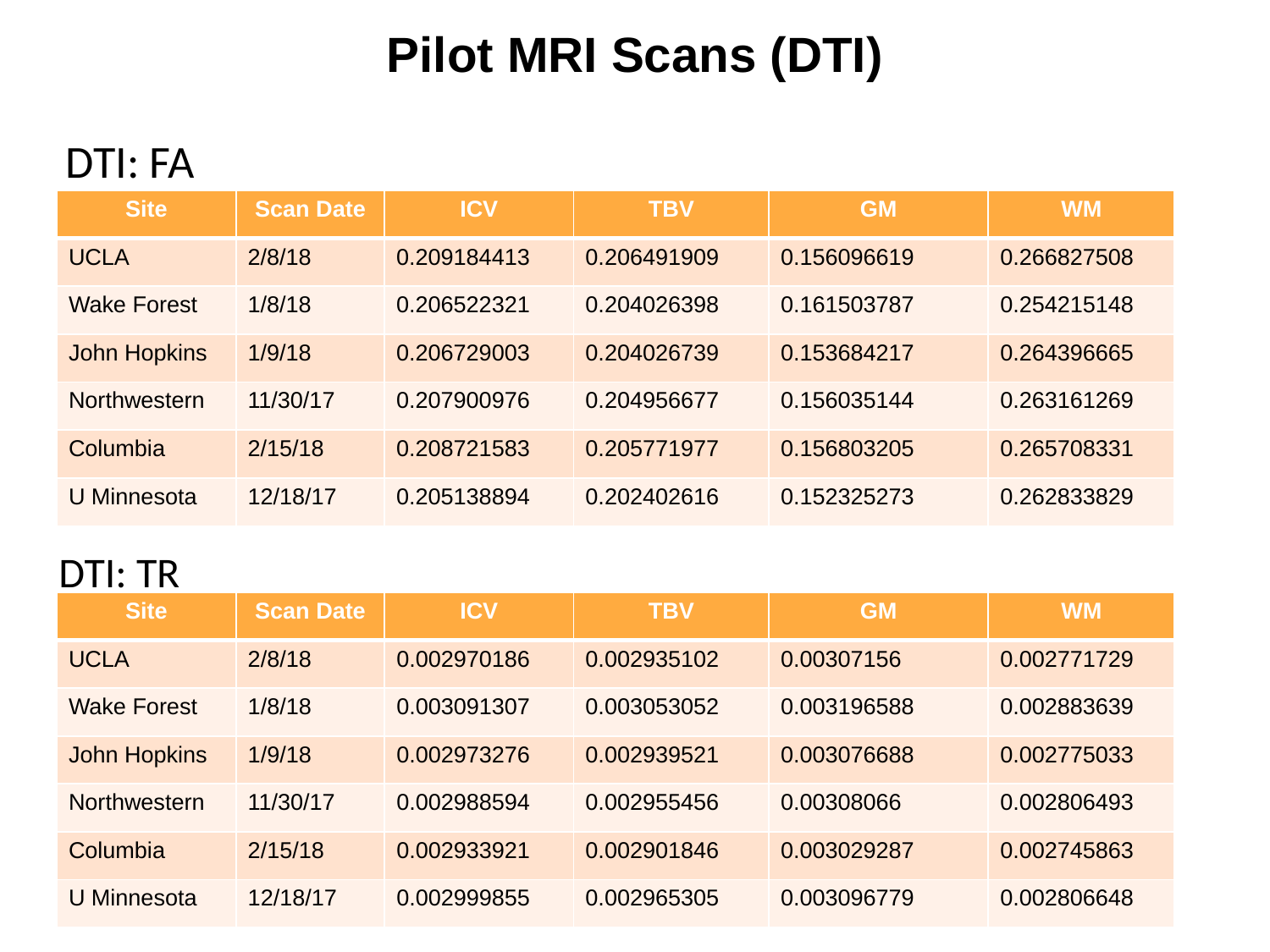

# Pilot MRI Scans (DTI)
DTI: FA
| Site | Scan Date | ICV | TBV | GM | WM |
| --- | --- | --- | --- | --- | --- |
| UCLA | 2/8/18 | 0.209184413 | 0.206491909 | 0.156096619 | 0.266827508 |
| Wake Forest | 1/8/18 | 0.206522321 | 0.204026398 | 0.161503787 | 0.254215148 |
| John Hopkins | 1/9/18 | 0.206729003 | 0.204026739 | 0.153684217 | 0.264396665 |
| Northwestern | 11/30/17 | 0.207900976 | 0.204956677 | 0.156035144 | 0.263161269 |
| Columbia | 2/15/18 | 0.208721583 | 0.205771977 | 0.156803205 | 0.265708331 |
| U Minnesota | 12/18/17 | 0.205138894 | 0.202402616 | 0.152325273 | 0.262833829 |
DTI: TR
| Site | Scan Date | ICV | TBV | GM | WM |
| --- | --- | --- | --- | --- | --- |
| UCLA | 2/8/18 | 0.002970186 | 0.002935102 | 0.00307156 | 0.002771729 |
| Wake Forest | 1/8/18 | 0.003091307 | 0.003053052 | 0.003196588 | 0.002883639 |
| John Hopkins | 1/9/18 | 0.002973276 | 0.002939521 | 0.003076688 | 0.002775033 |
| Northwestern | 11/30/17 | 0.002988594 | 0.002955456 | 0.00308066 | 0.002806493 |
| Columbia | 2/15/18 | 0.002933921 | 0.002901846 | 0.003029287 | 0.002745863 |
| U Minnesota | 12/18/17 | 0.002999855 | 0.002965305 | 0.003096779 | 0.002806648 |